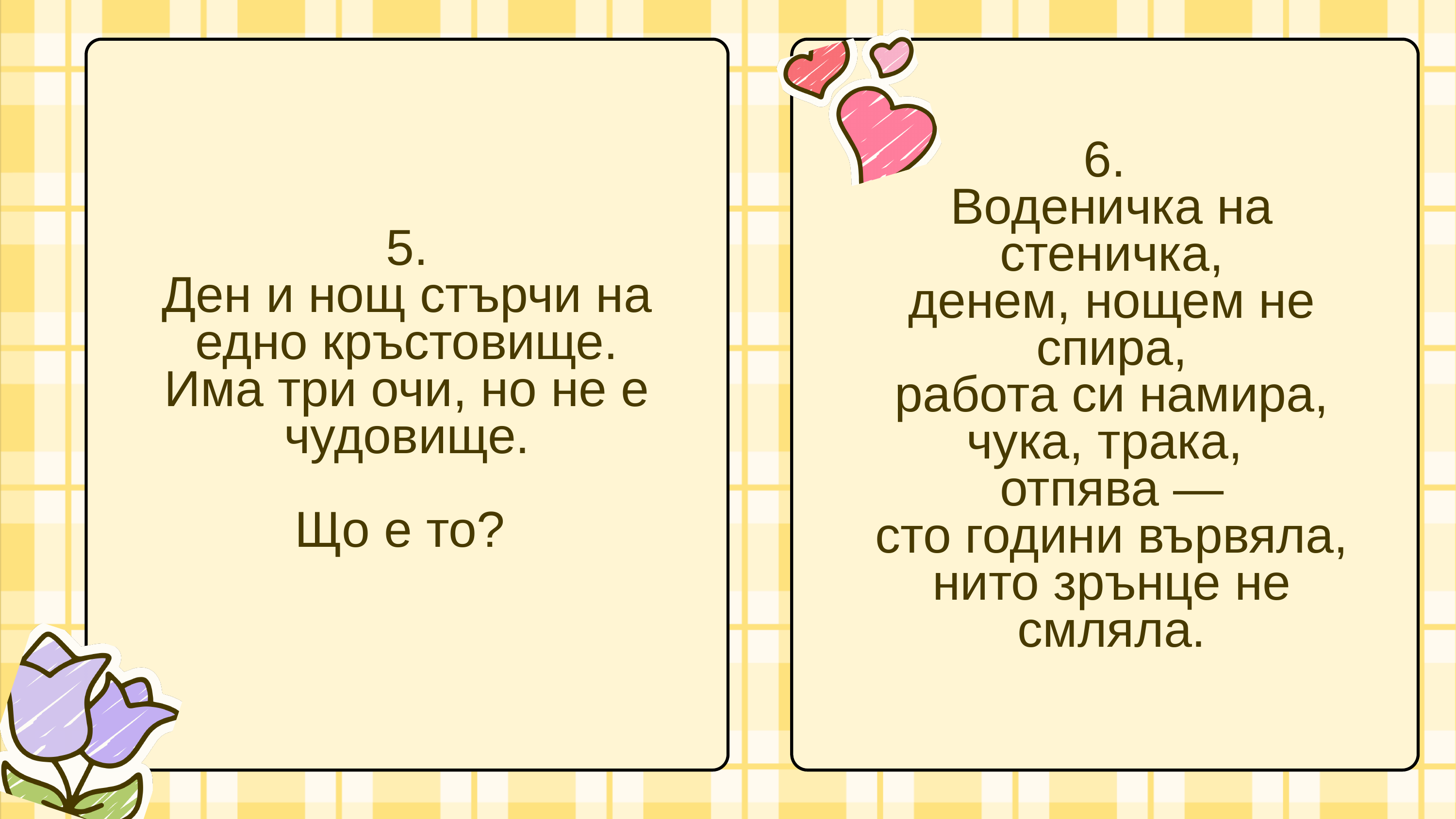

6.
Воденичка на стеничка,
денем, нощем не спира,
работа си намира,
чука, трака,
отпява —
сто години вървяла,
нито зрънце не смляла.

5.
Ден и нощ стърчи на едно кръстовище.
Има три очи, но не е чудовище.

Що е то?